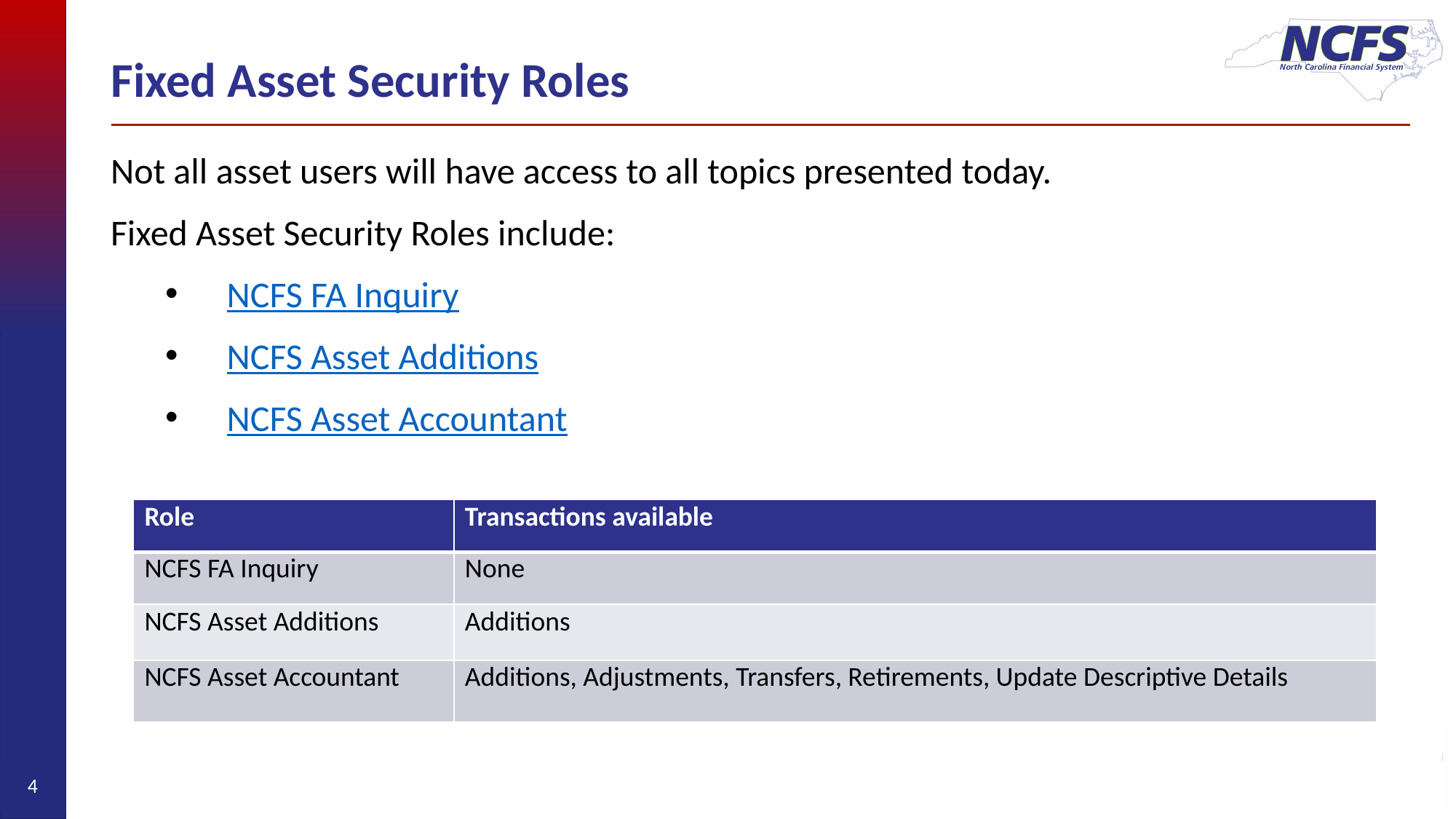

# Fixed Asset Security Roles
Not all asset users will have access to all topics presented today.
Fixed Asset Security Roles include:
NCFS FA Inquiry
NCFS Asset Additions
NCFS Asset Accountant
| Role | Transactions available |
| --- | --- |
| NCFS FA Inquiry | None |
| NCFS Asset Additions | Additions |
| NCFS Asset Accountant | Additions, Adjustments, Transfers, Retirements, Update Descriptive Details |
4